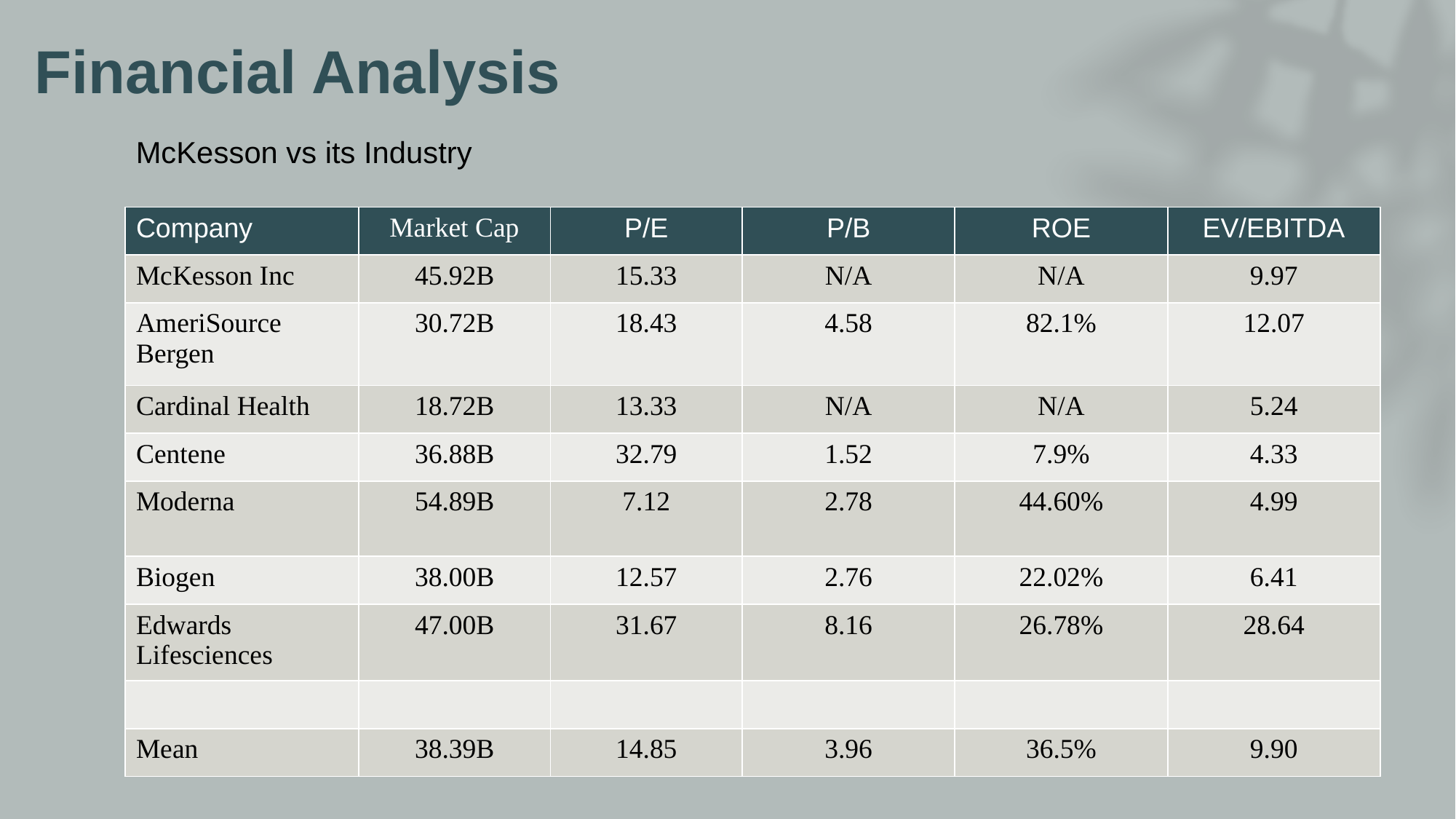

Financial Analysis
McKesson vs its Industry
| Company | Market Cap | P/E | P/B | ROE | EV/EBITDA |
| --- | --- | --- | --- | --- | --- |
| McKesson Inc | 45.92B | 15.33 | N/A | N/A | 9.97 |
| AmeriSource Bergen | 30.72B | 18.43 | 4.58 | 82.1% | 12.07 |
| Cardinal Health | 18.72B | 13.33 | N/A | N/A | 5.24 |
| Centene | 36.88B | 32.79 | 1.52 | 7.9% | 4.33 |
| Moderna | 54.89B | 7.12 | 2.78 | 44.60% | 4.99 |
| Biogen | 38.00B | 12.57 | 2.76 | 22.02% | 6.41 |
| Edwards Lifesciences | 47.00B | 31.67 | 8.16 | 26.78% | 28.64 |
|  |  |  |  |  |  |
| Mean | 38.39B | 14.85 | 3.96 | 36.5% | 9.90 |